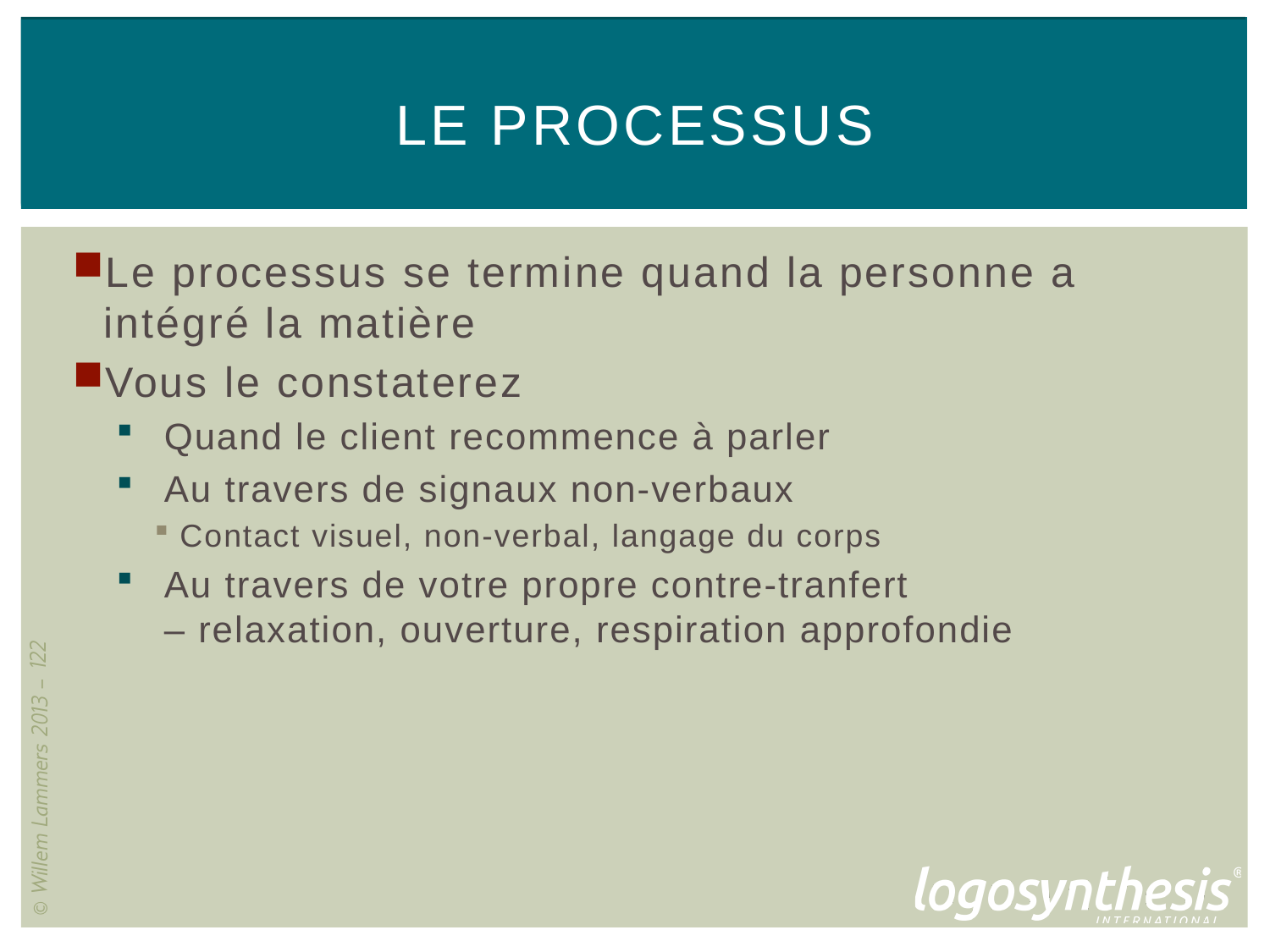

# Le processus
Le processus se termine quand la personne a intégré la matière
Vous le constaterez
Quand le client recommence à parler
Au travers de signaux non-verbaux
Contact visuel, non-verbal, langage du corps
Au travers de votre propre contre-tranfert
– relaxation, ouverture, respiration approfondie